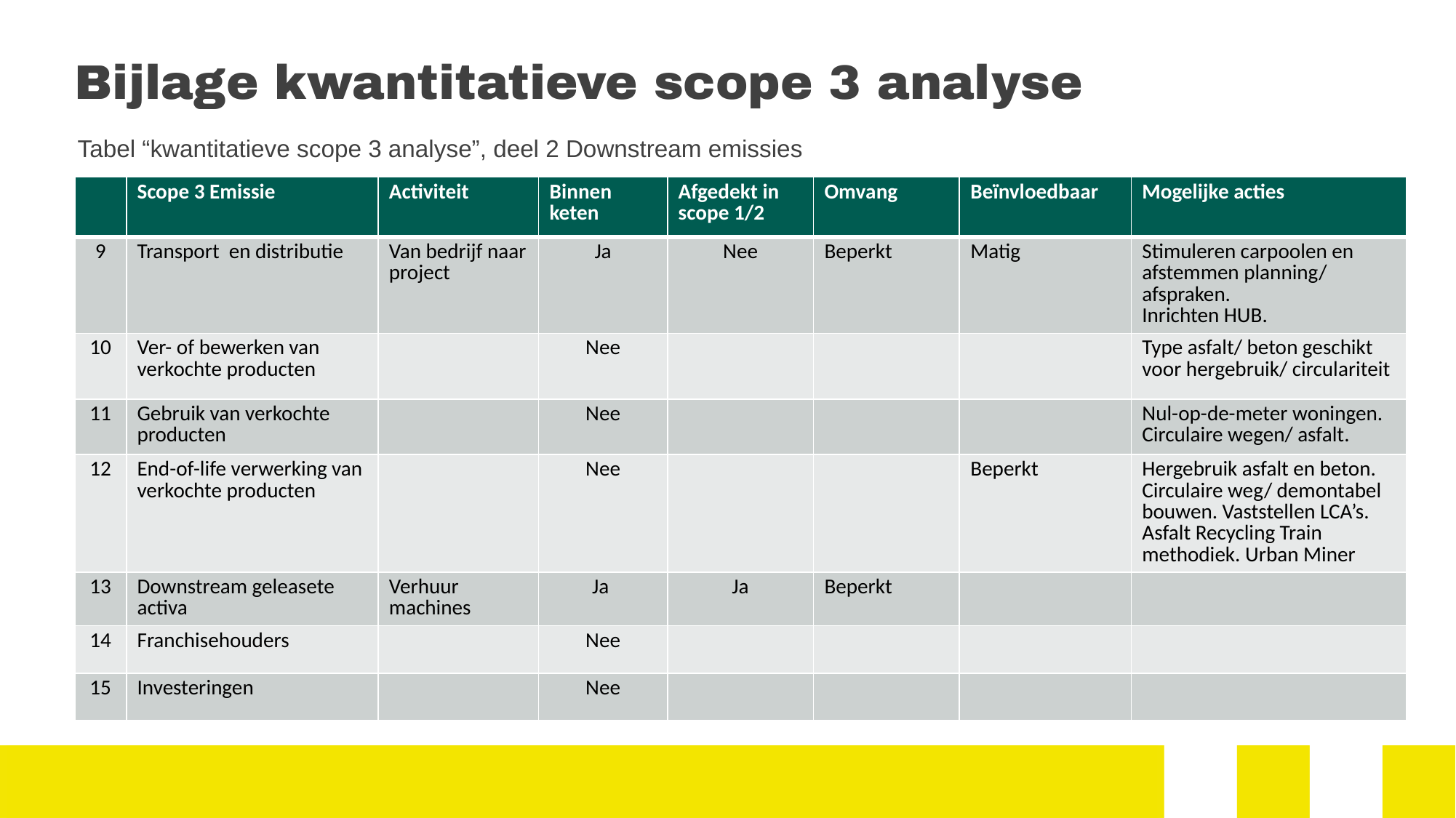

# Bijlage kwantitatieve scope 3 analyse
Tabel “kwantitatieve scope 3 analyse”, deel 2 Downstream emissies

|  | Scope 3 Emissie | Activiteit | Binnen keten | Afgedekt in scope 1/2 | Omvang | Beïnvloedbaar | Mogelijke acties |
| --- | --- | --- | --- | --- | --- | --- | --- |
| 9 | Transport en distributie | Van bedrijf naar project | Ja | Nee | Beperkt | Matig | Stimuleren carpoolen en afstemmen planning/ afspraken. Inrichten HUB. |
| 10 | Ver- of bewerken van verkochte producten |  | Nee |  |  |  | Type asfalt/ beton geschikt voor hergebruik/ circulariteit |
| 11 | Gebruik van verkochte producten |  | Nee |  |  |  | Nul-op-de-meter woningen. Circulaire wegen/ asfalt. |
| 12 | End-of-life verwerking van verkochte producten |  | Nee |  |  | Beperkt | Hergebruik asfalt en beton. Circulaire weg/ demontabel bouwen. Vaststellen LCA’s. Asfalt Recycling Train methodiek. Urban Miner |
| 13 | Downstream geleasete activa | Verhuur machines | Ja | Ja | Beperkt |  |  |
| 14 | Franchisehouders |  | Nee |  |  |  |  |
| 15 | Investeringen |  | Nee |  |  |  |  |